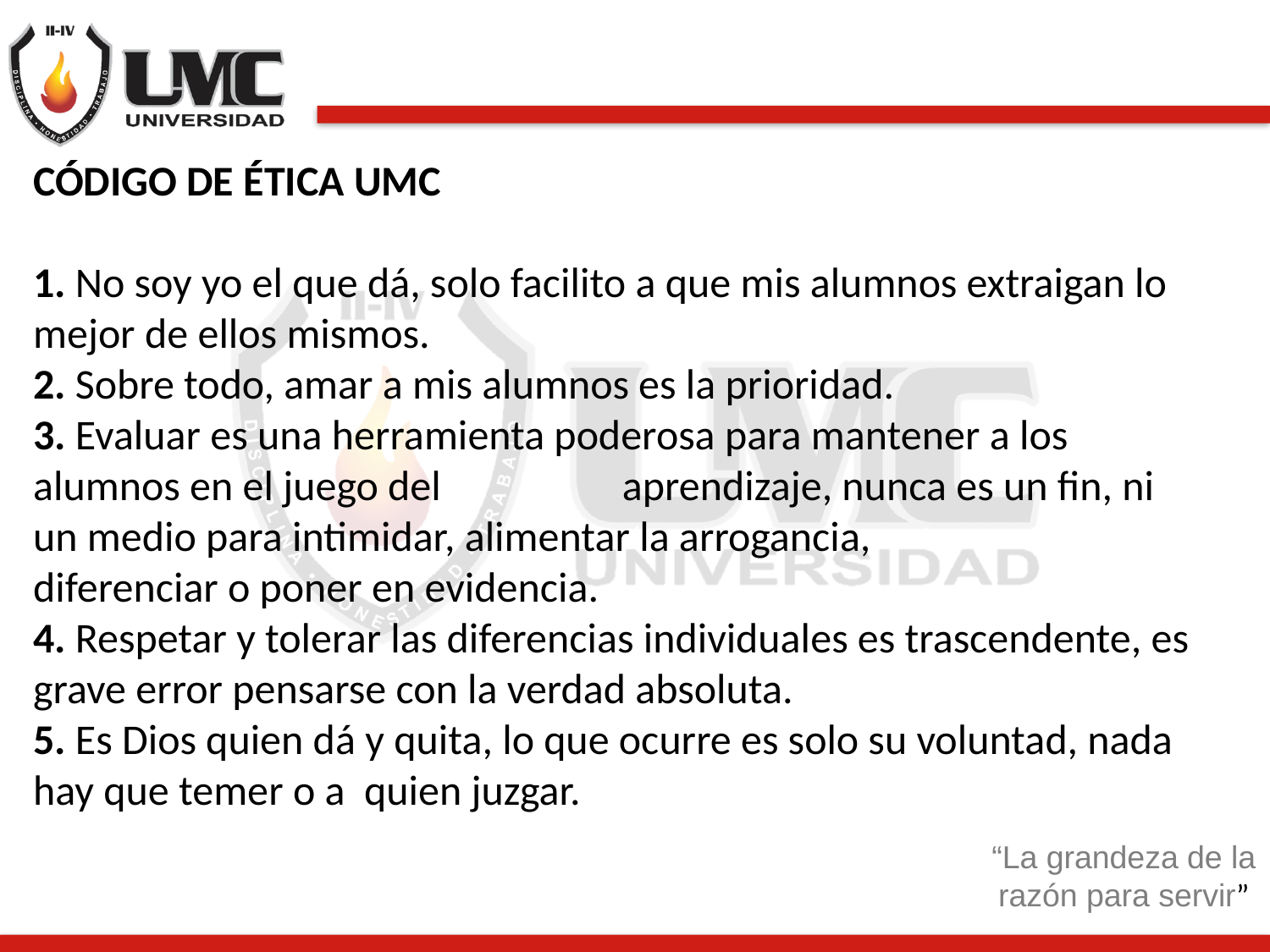

CÓDIGO DE ÉTICA UMC

1. No soy yo el que dá, solo facilito a que mis alumnos extraigan lo mejor de ellos mismos.
2. Sobre todo, amar a mis alumnos es la prioridad.
3. Evaluar es una herramienta poderosa para mantener a los alumnos en el juego del                   aprendizaje, nunca es un fin, ni un medio para intimidar, alimentar la arrogancia,                   diferenciar o poner en evidencia.
4. Respetar y tolerar las diferencias individuales es trascendente, es grave error pensarse con la verdad absoluta.
5. Es Dios quien dá y quita, lo que ocurre es solo su voluntad, nada hay que temer o a  quien juzgar.